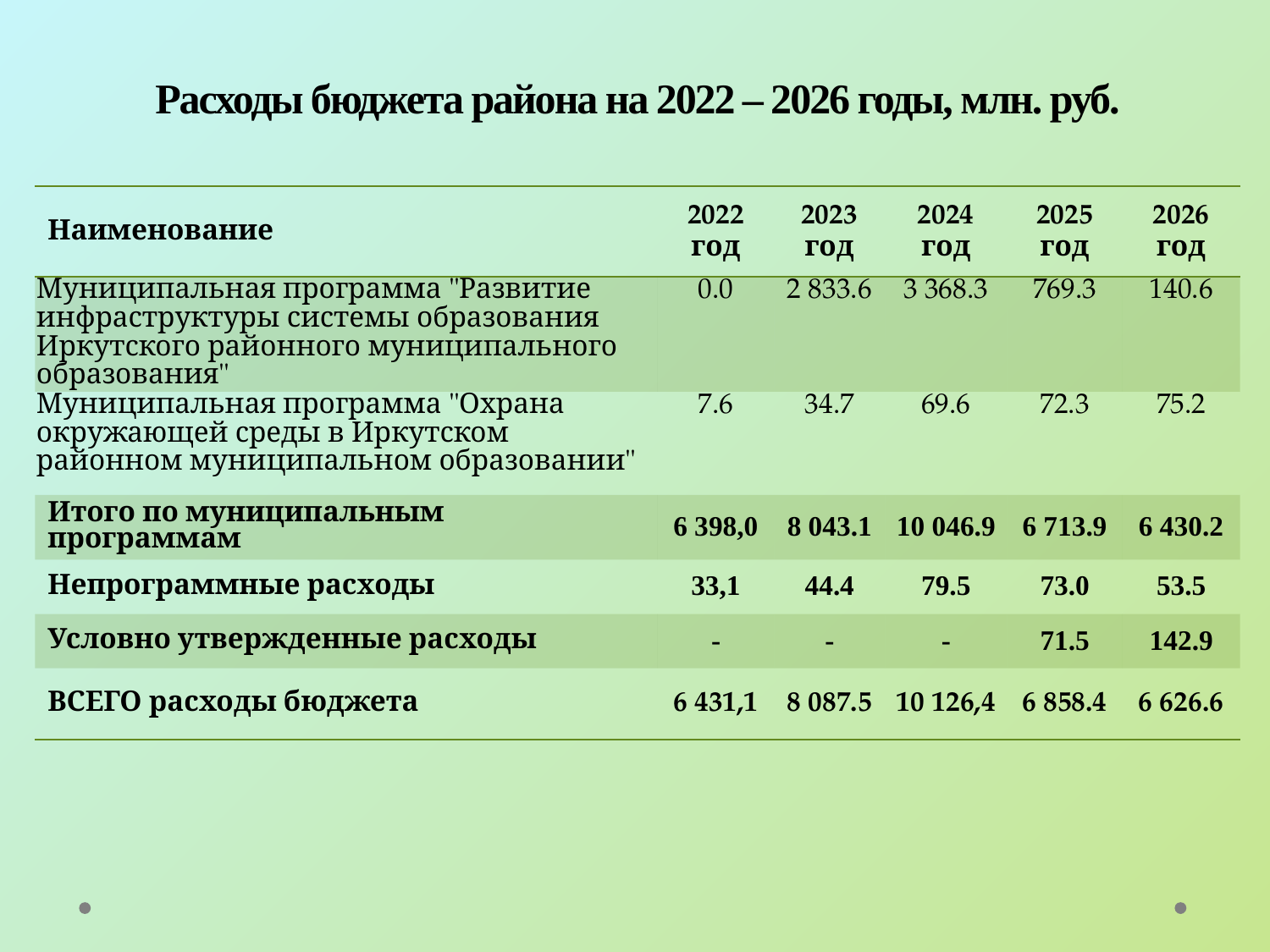

Расходы бюджета района на 2022 – 2026 годы, млн. руб.
| Наименование | 2022 год | 2023 год | 2024 год | 2025 год | 2026 год |
| --- | --- | --- | --- | --- | --- |
| Муниципальная программа "Развитие инфраструктуры системы образования Иркутского районного муниципального образования" | 0.0 | 2 833.6 | 3 368.3 | 769.3 | 140.6 |
| Муниципальная программа "Охрана окружающей среды в Иркутском районном муниципальном образовании" | 7.6 | 34.7 | 69.6 | 72.3 | 75.2 |
| Итого по муниципальным программам | 6 398,0 | 8 043.1 | 10 046.9 | 6 713.9 | 6 430.2 |
| Непрограммные расходы | 33,1 | 44.4 | 79.5 | 73.0 | 53.5 |
| Условно утвержденные расходы | - | - | - | 71.5 | 142.9 |
| ВСЕГО расходы бюджета | 6 431,1 | 8 087.5 | 10 126,4 | 6 858.4 | 6 626.6 |